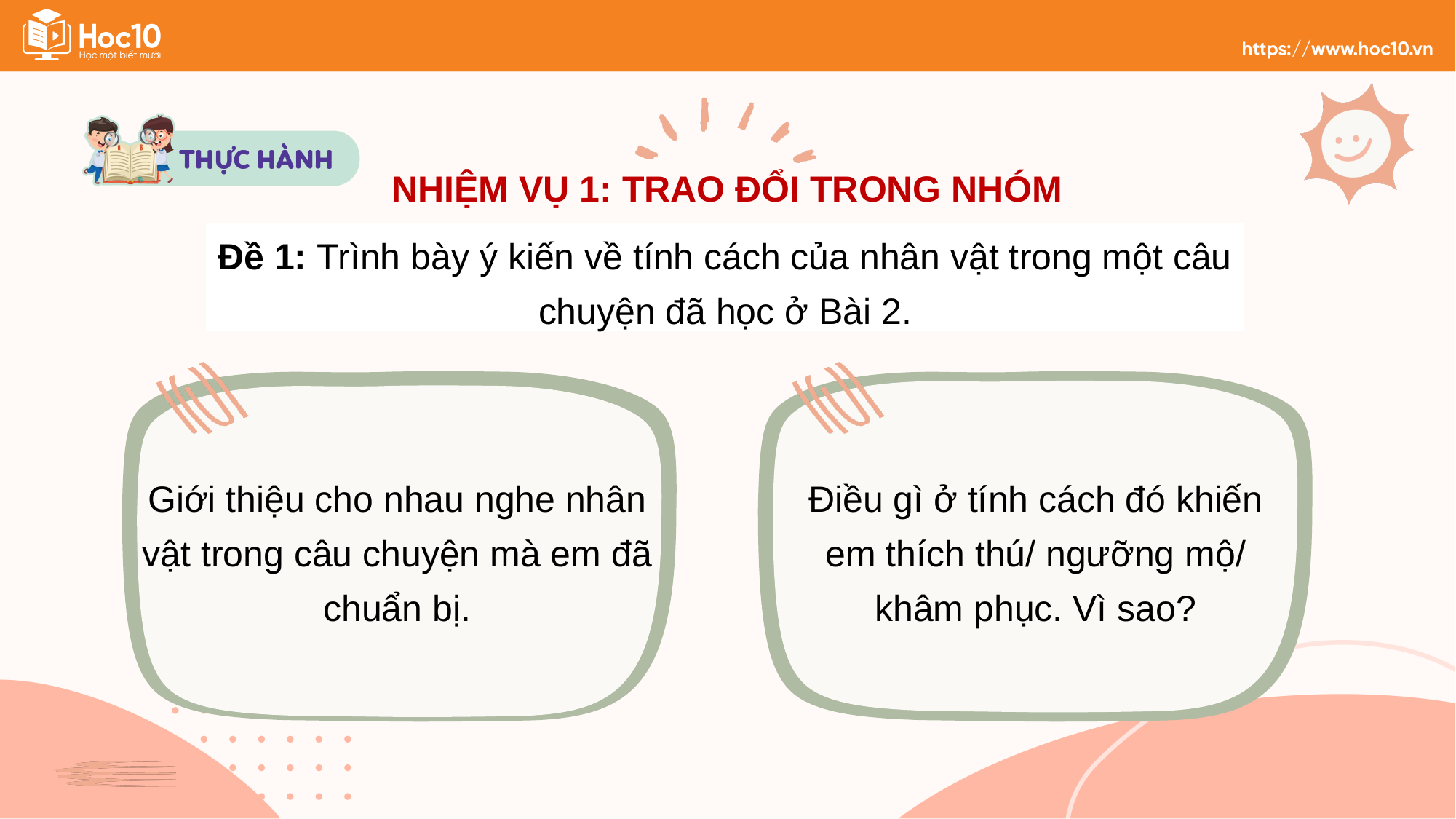

NHIỆM VỤ 1: TRAO ĐỔI TRONG NHÓM
Đề 1: Trình bày ý kiến về tính cách của nhân vật trong một câu chuyện đã học ở Bài 2.

Giới thiệu cho nhau nghe nhân vật trong câu chuyện mà em đã chuẩn bị.
Điều gì ở tính cách đó khiến em thích thú/ ngưỡng mộ/ khâm phục. Vì sao?